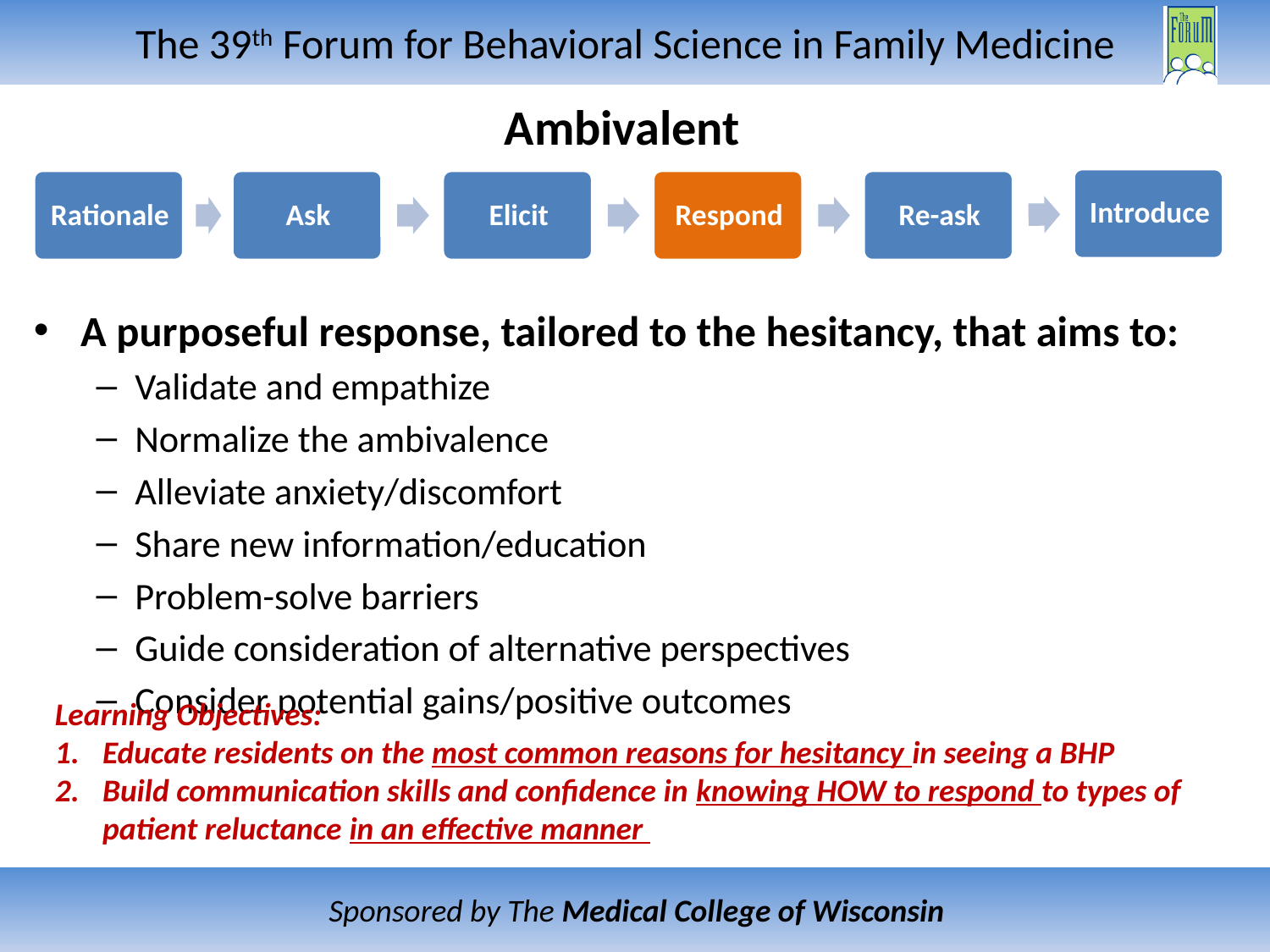

Ambivalent
Rationale

Ask

Elicit

Respond

Re-ask

Introduce
A purposeful response, tailored to the hesitancy, that aims to:
Validate and empathize
Normalize the ambivalence
Alleviate anxiety/discomfort
Share new information/education
Problem-solve barriers
Guide consideration of alternative perspectives
Consider potential gains/positive outcomes

Learning Objectives:
Educate residents on the most common reasons for hesitancy in seeing a BHP
Build communication skills and confidence in knowing HOW to respond to types of   patient reluctance in an effective manner